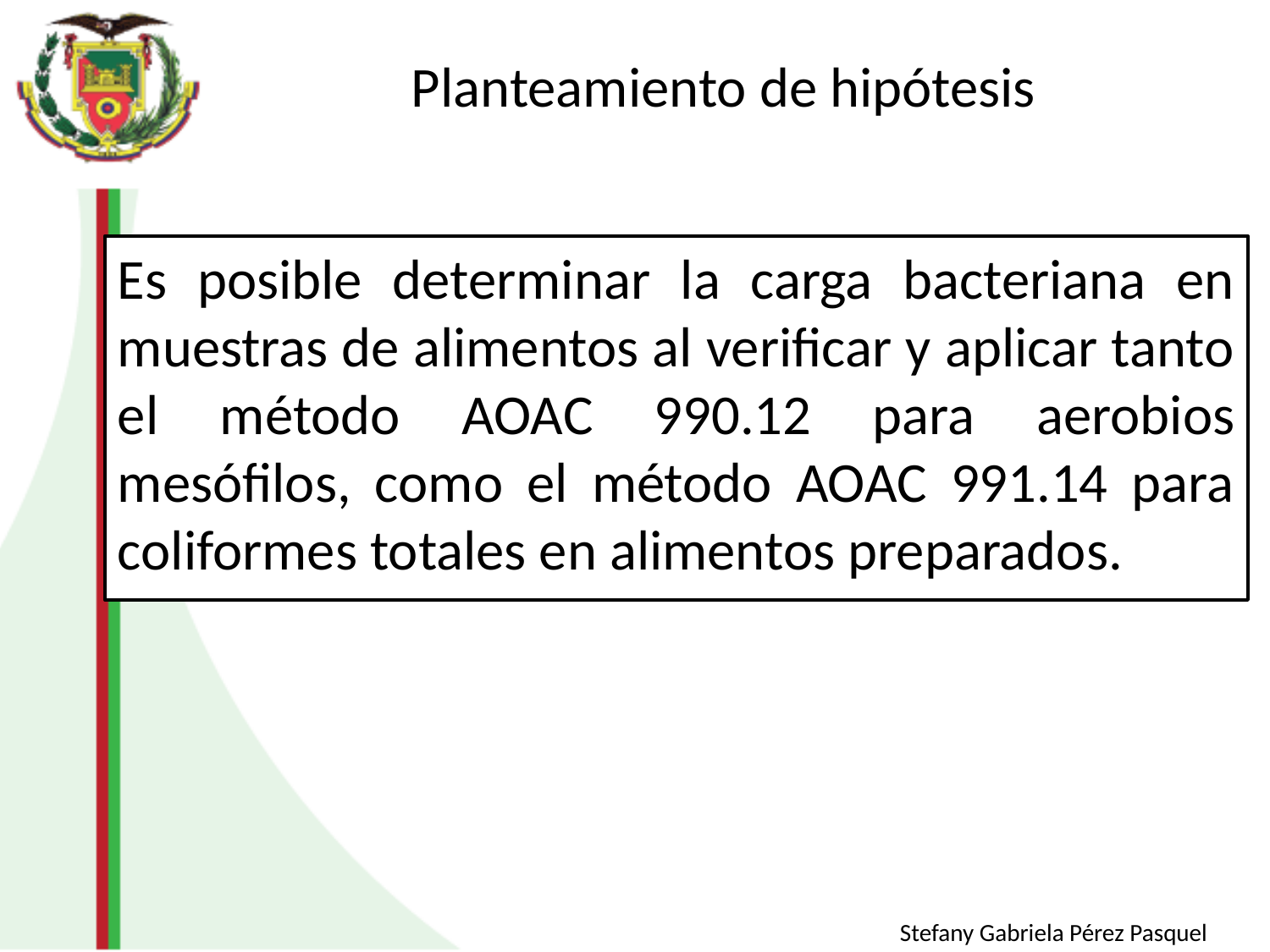

# Planteamiento de hipótesis
Es posible determinar la carga bacteriana en muestras de alimentos al verificar y aplicar tanto el método AOAC 990.12 para aerobios mesófilos, como el método AOAC 991.14 para coliformes totales en alimentos preparados.

Stefany Gabriela Pérez Pasquel